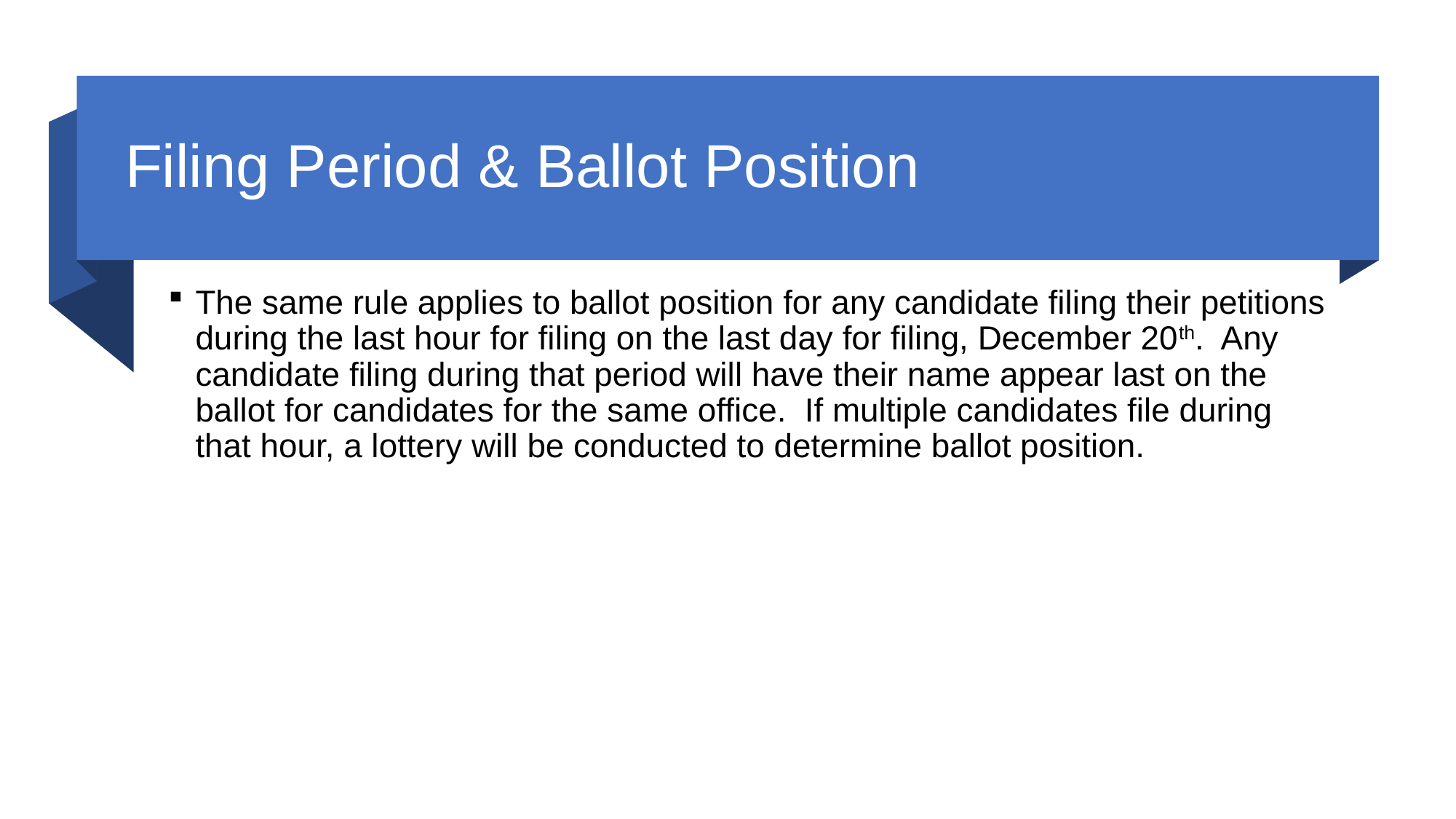

# Filing Period & Ballot Position

The same rule applies to ballot position for any candidate filing their petitions during the last hour for filing on the last day for filing, December 20th.  Any candidate filing during that period will have their name appear last on the ballot for candidates for the same office.  If multiple candidates file during that hour, a lottery will be conducted to determine ballot position.